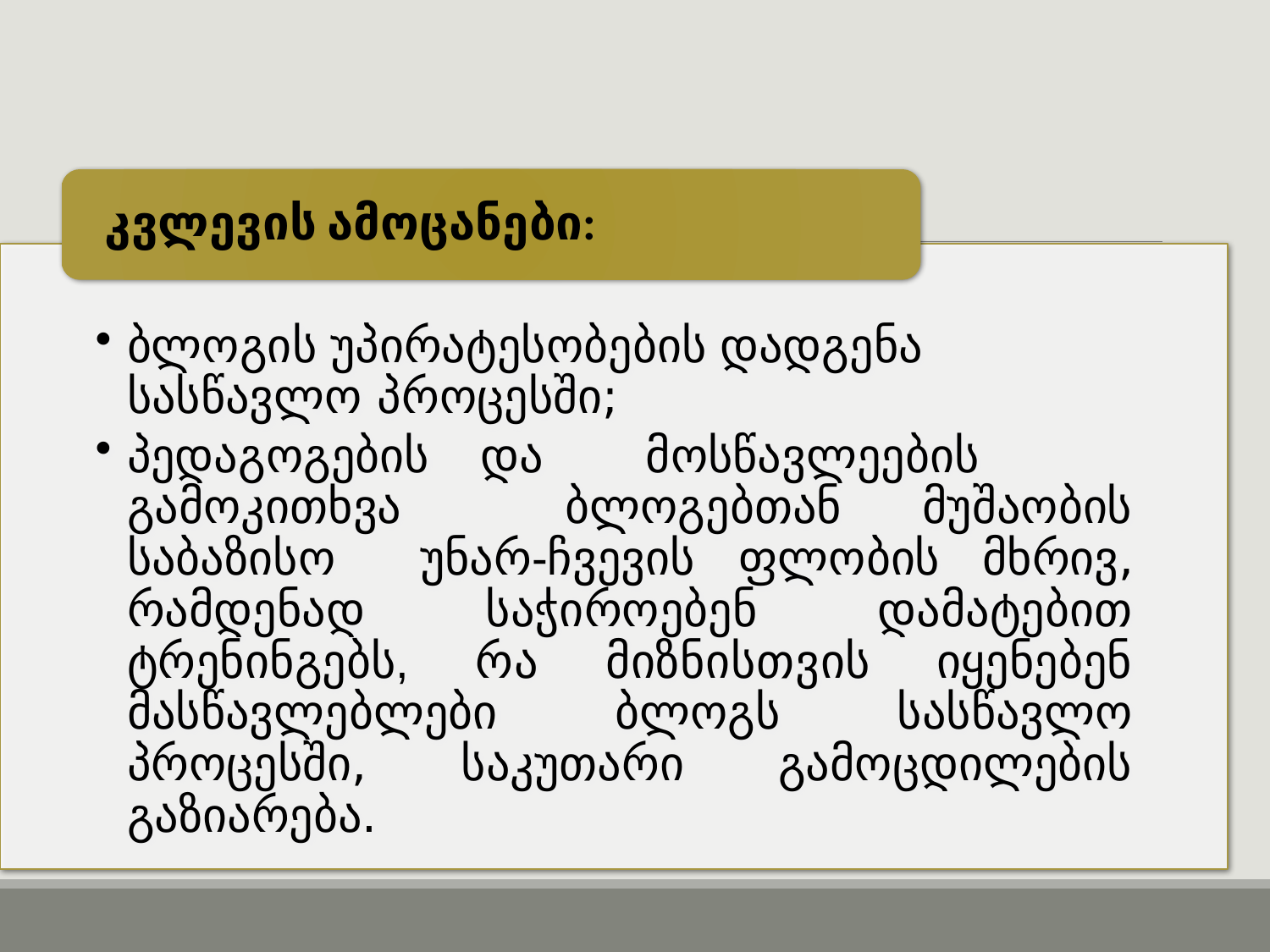

ბლოგის უპირატესობების დადგენა სასწავლო პროცესში;
პედაგოგების და  მოსწავლეების    გამოკითხვა  ბლოგებთან მუშაობის საბაზისო  უნარ-ჩვევის ფლობის მხრივ, რამდენად საჭიროებენ დამატებით ტრენინგებს, რა მიზნისთვის იყენებენ მასწავლებლები ბლოგს სასწავლო პროცესში, საკუთარი გამოცდილების გაზიარება.
კვლევის ამოცანები: